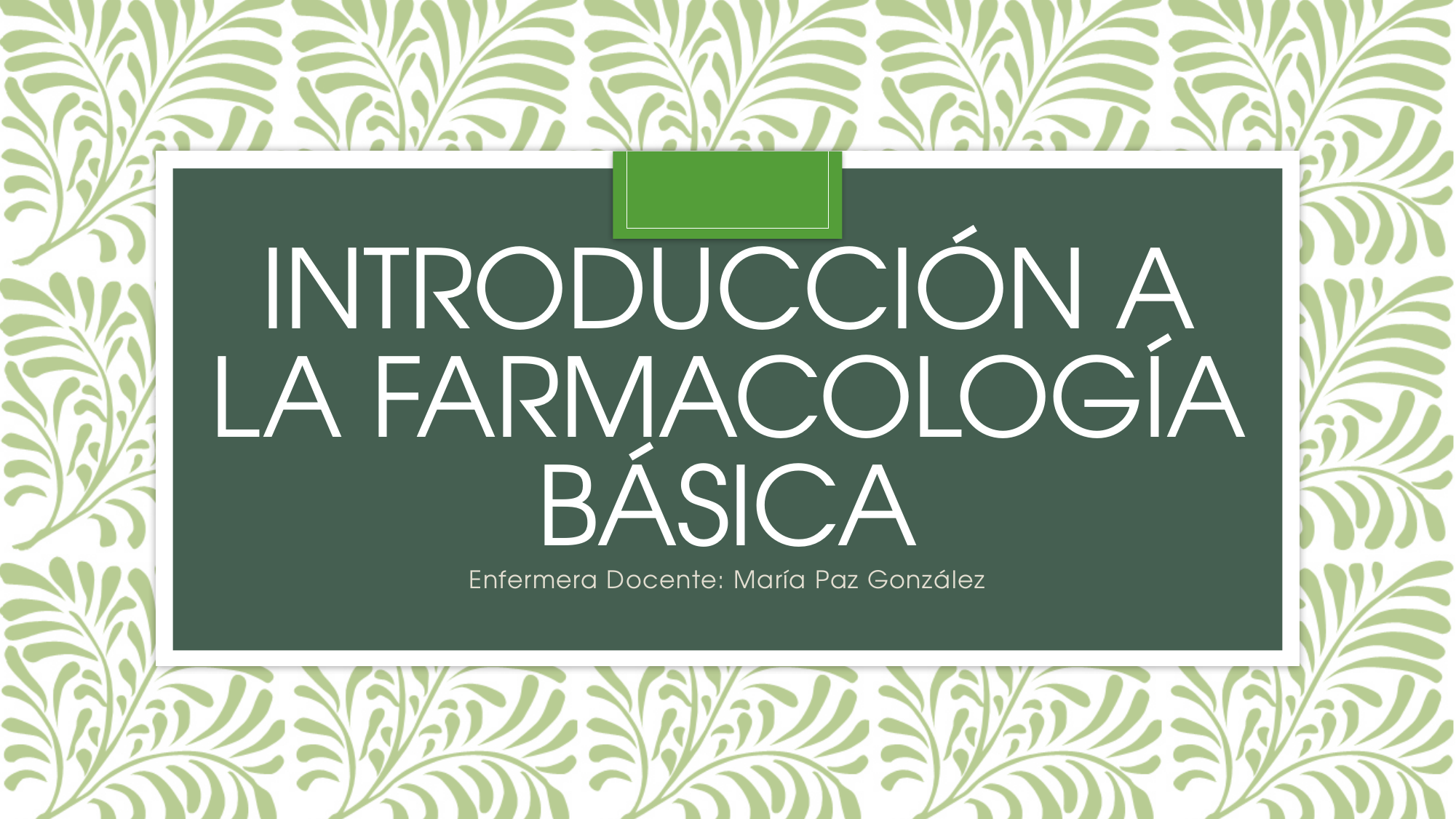

# Introducción a la Farmacología Básica
Enfermera Docente: María Paz González